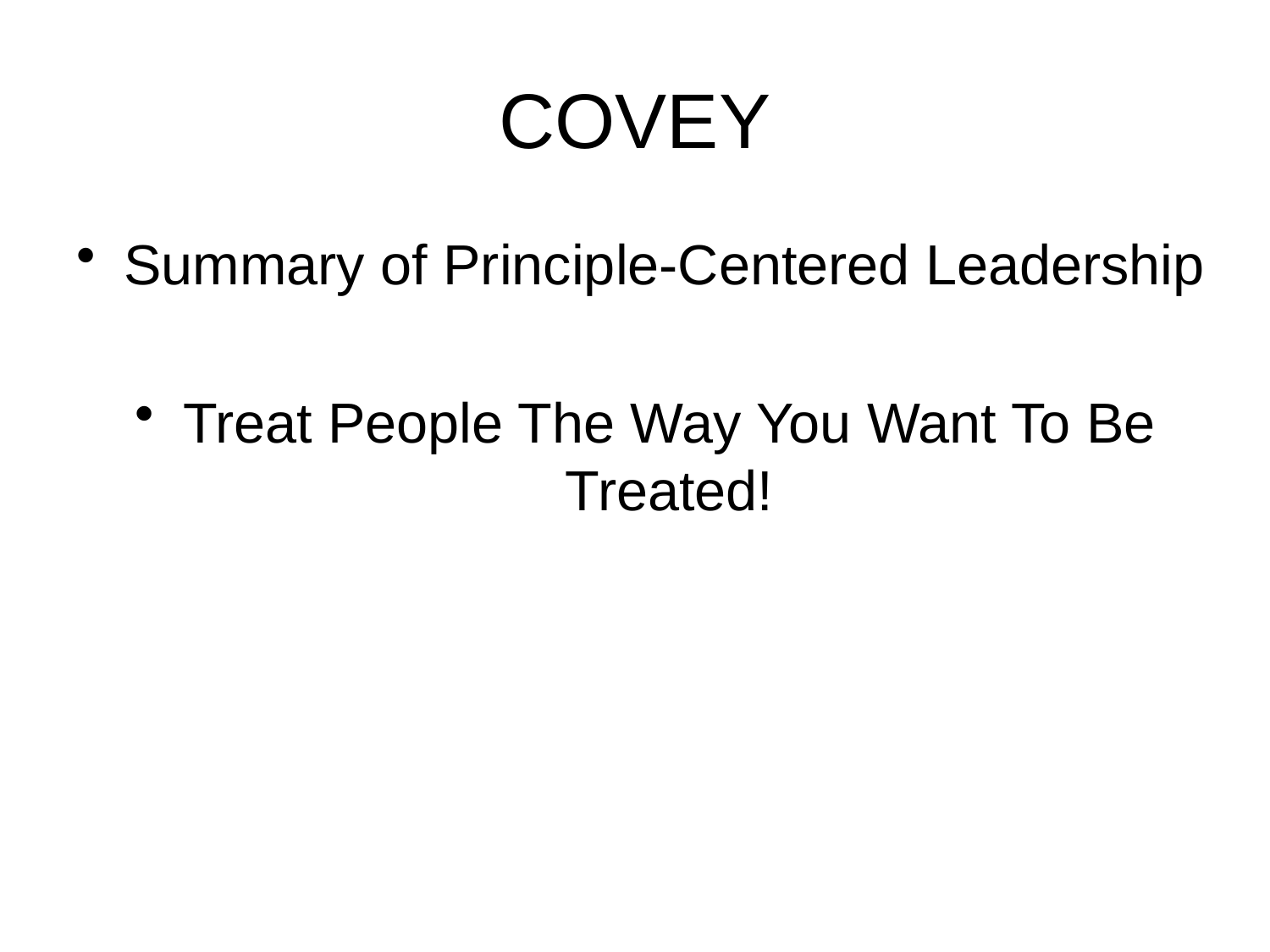

# COVEY
Summary of Principle-Centered Leadership

Treat People The Way You Want To Be Treated!